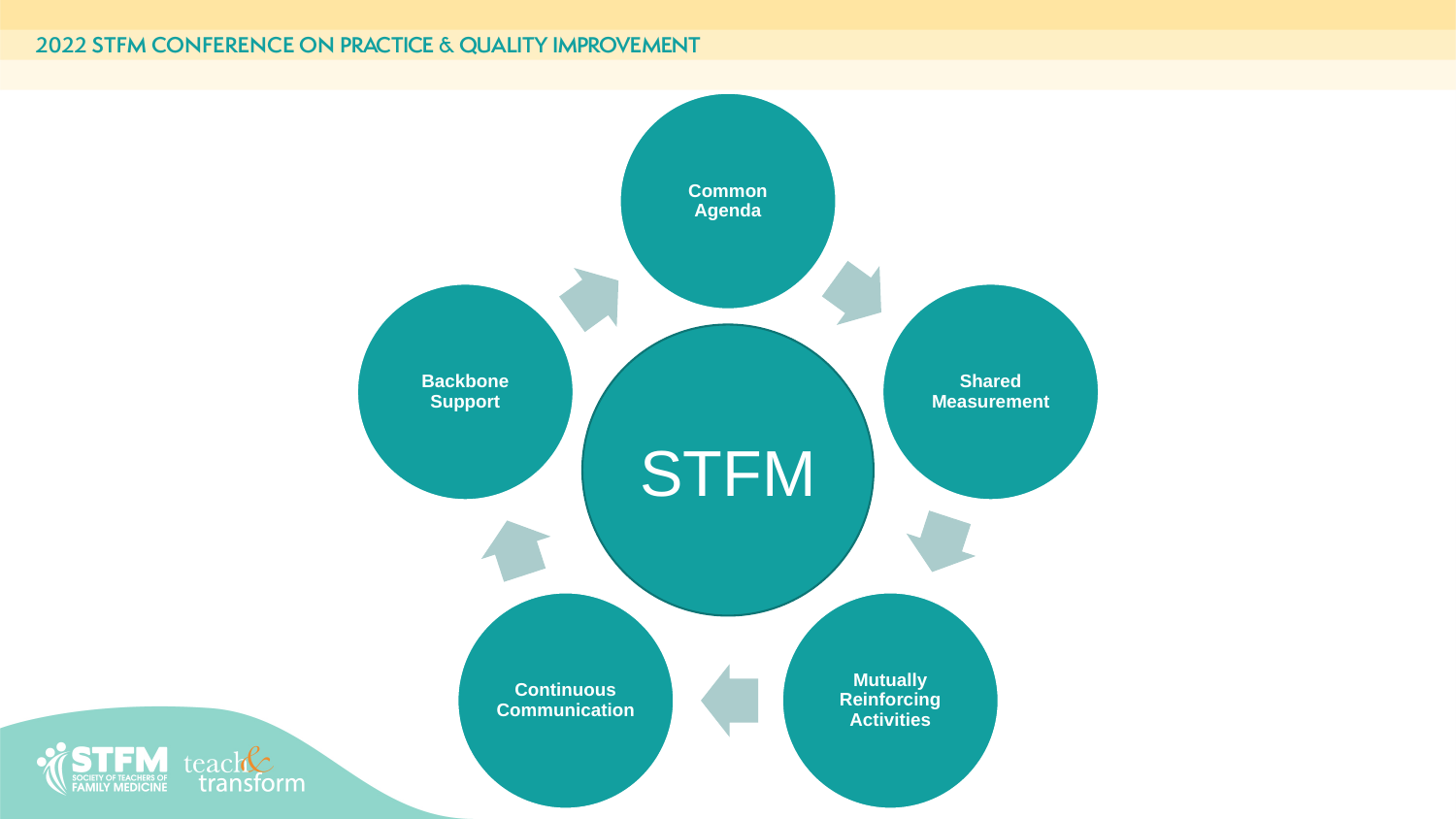

Common Agenda

Shared Measurement

Mutually Reinforcing Activities

Continuous Communication

Backbone Support

STFM